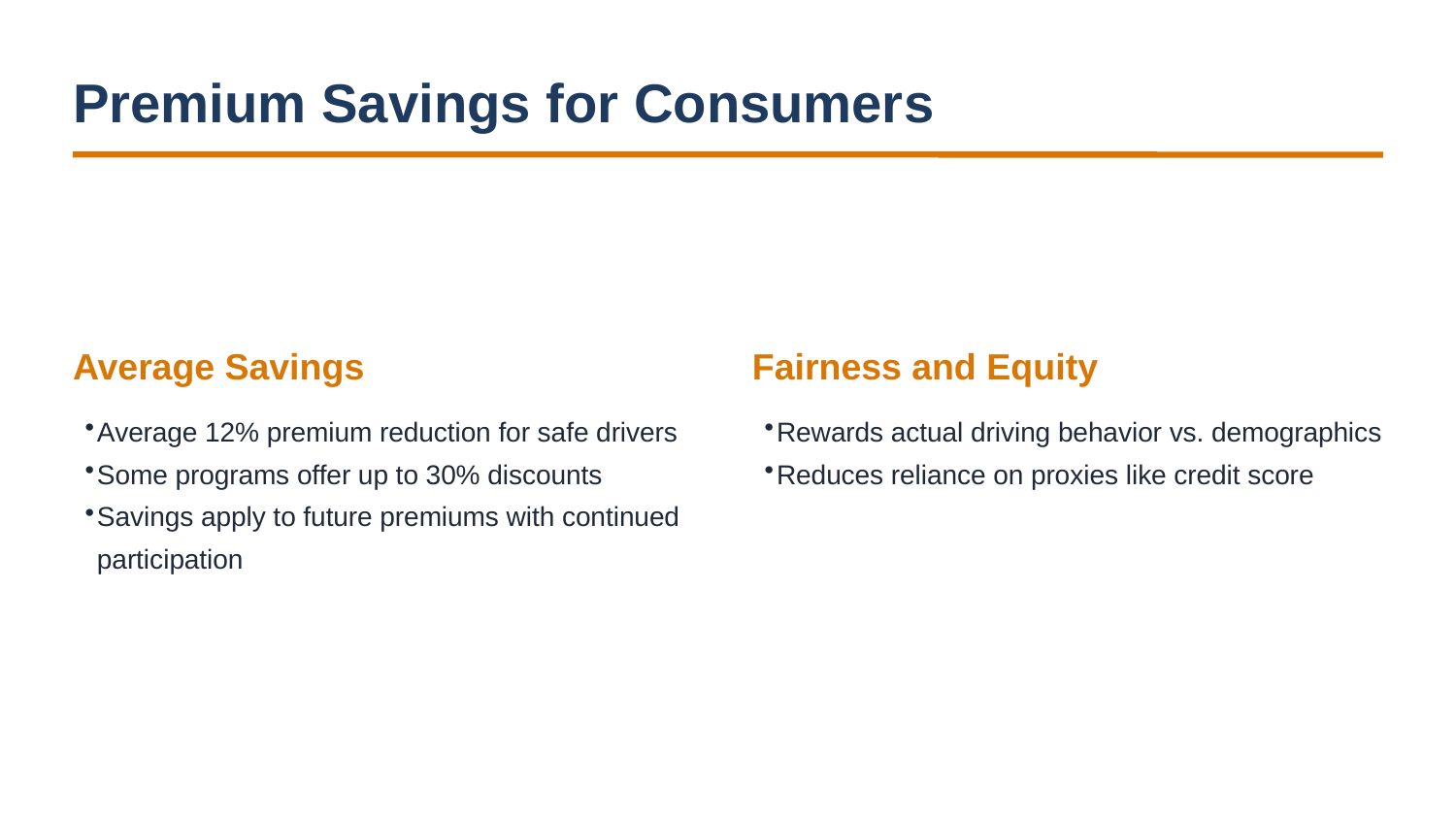

Premium Savings for Consumers

Average Savings
Fairness and Equity
Average 12% premium reduction for safe drivers
Some programs offer up to 30% discounts
Savings apply to future premiums with continued participation
Rewards actual driving behavior vs. demographics
Reduces reliance on proxies like credit score